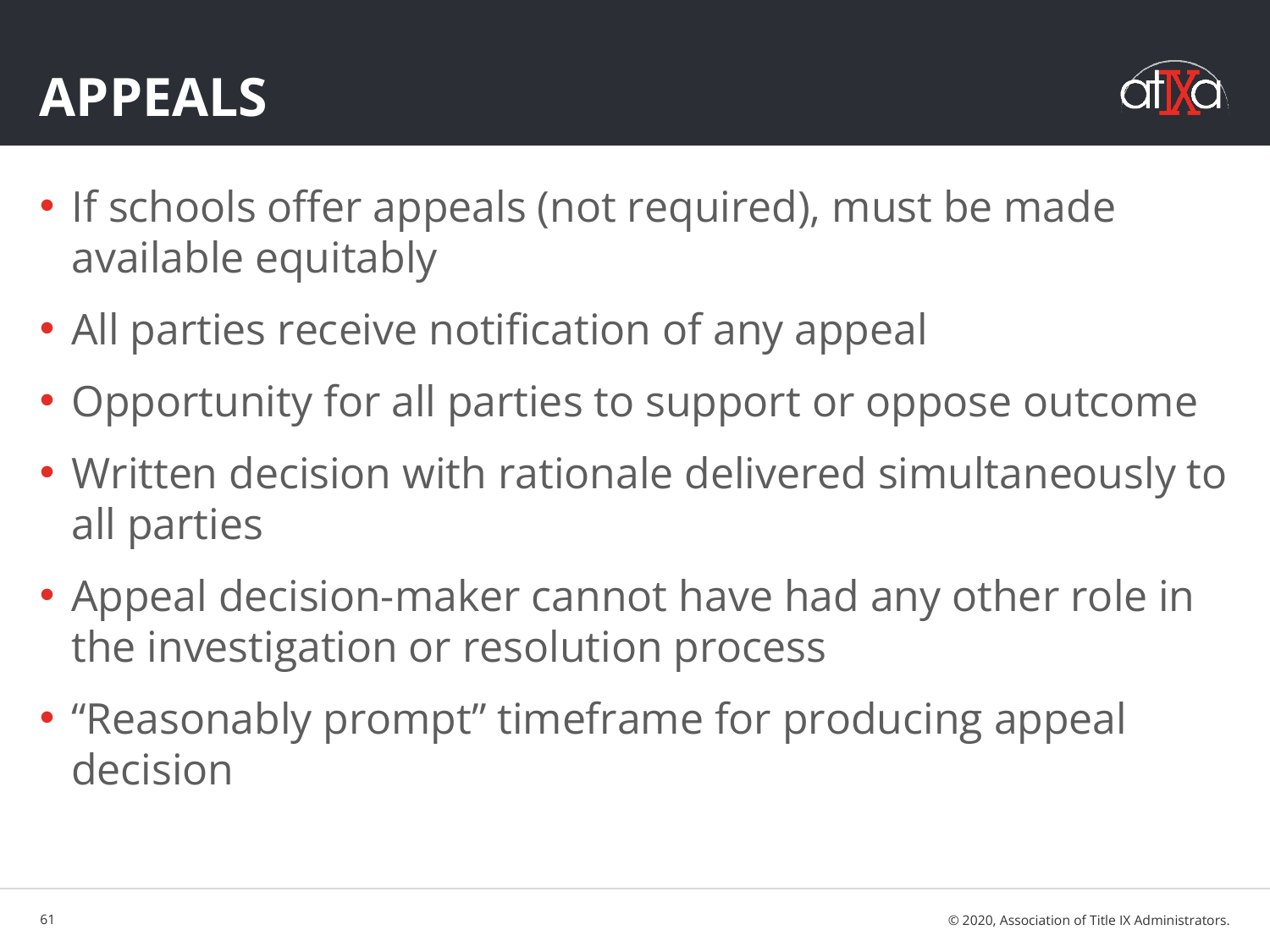

# Appeals
If schools offer appeals (not required), must be made available equitably
All parties receive notification of any appeal
Opportunity for all parties to support or oppose outcome
Written decision with rationale delivered simultaneously to all parties
Appeal decision-maker cannot have had any other role in the investigation or resolution process
“Reasonably prompt” timeframe for producing appeal decision